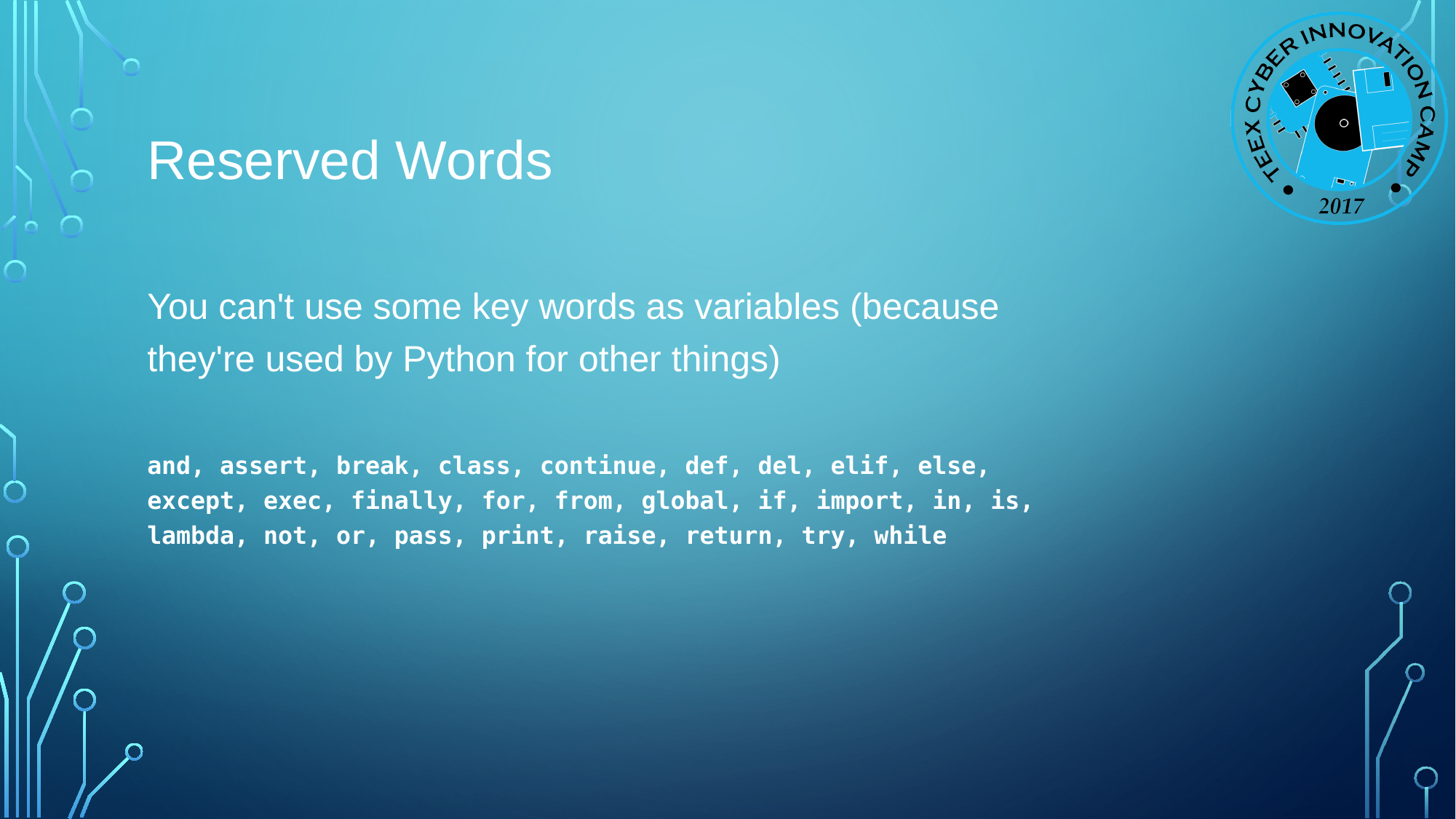

# Reserved Words
You can't use some key words as variables (because they're used by Python for other things)

and, assert, break, class, continue, def, del, elif, else, except, exec, finally, for, from, global, if, import, in, is, lambda, not, or, pass, print, raise, return, try, while